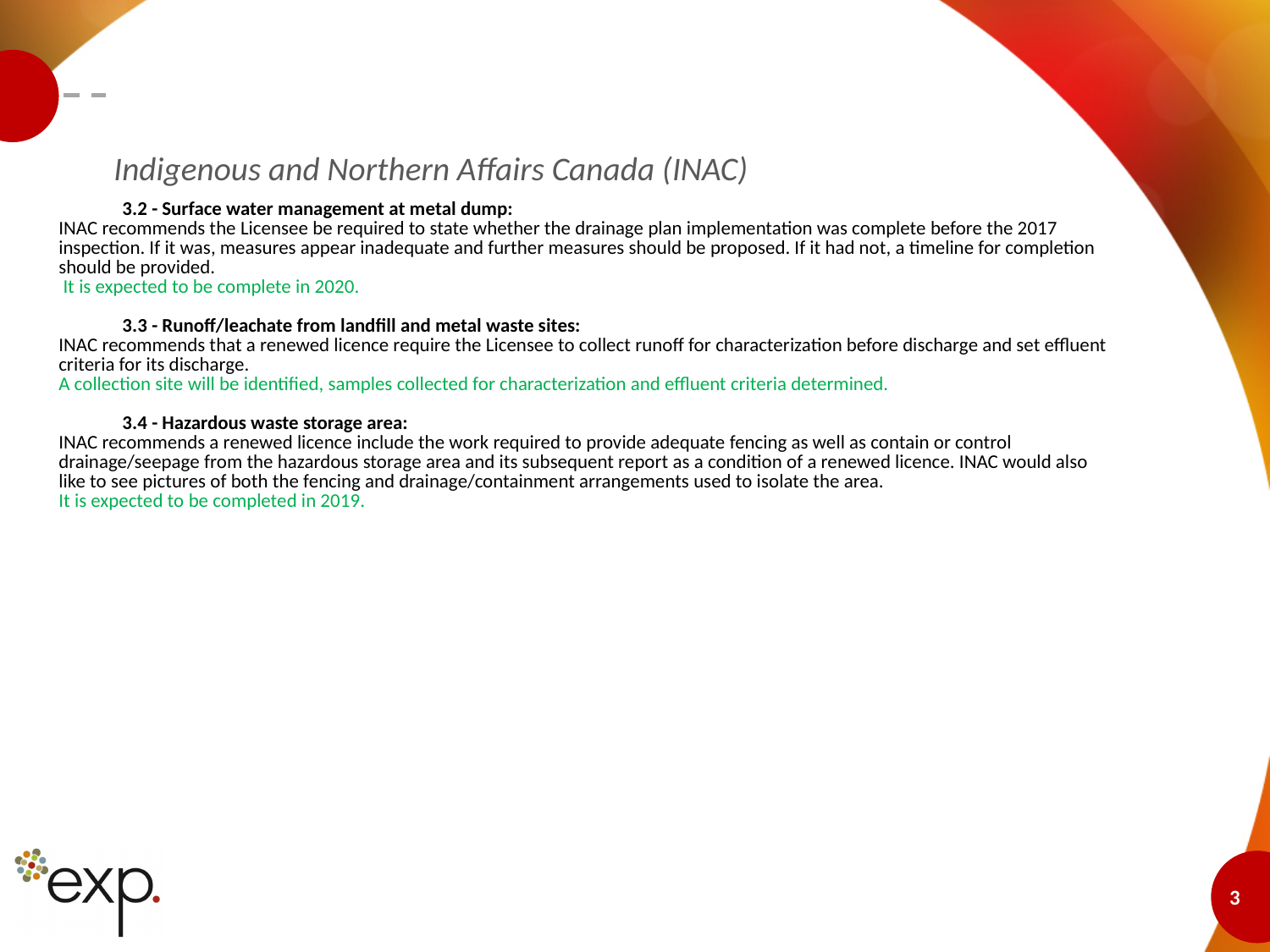

#
Indigenous and Northern Affairs Canada (INAC)
| 3.2 - Surface water management at metal dump: INAC recommends the Licensee be required to state whether the drainage plan implementation was complete before the 2017 inspection. If it was, measures appear inadequate and further measures should be proposed. If it had not, a timeline for completion should be provided. It is expected to be complete in 2020.   3.3 - Runoff/leachate from landfill and metal waste sites: INAC recommends that a renewed licence require the Licensee to collect runoff for characterization before discharge and set effluent criteria for its discharge. A collection site will be identified, samples collected for characterization and effluent criteria determined. 3.4 - Hazardous waste storage area: INAC recommends a renewed licence include the work required to provide adequate fencing as well as contain or control drainage/seepage from the hazardous storage area and its subsequent report as a condition of a renewed licence. INAC would also like to see pictures of both the fencing and drainage/containment arrangements used to isolate the area. It is expected to be completed in 2019. |
| --- |
3